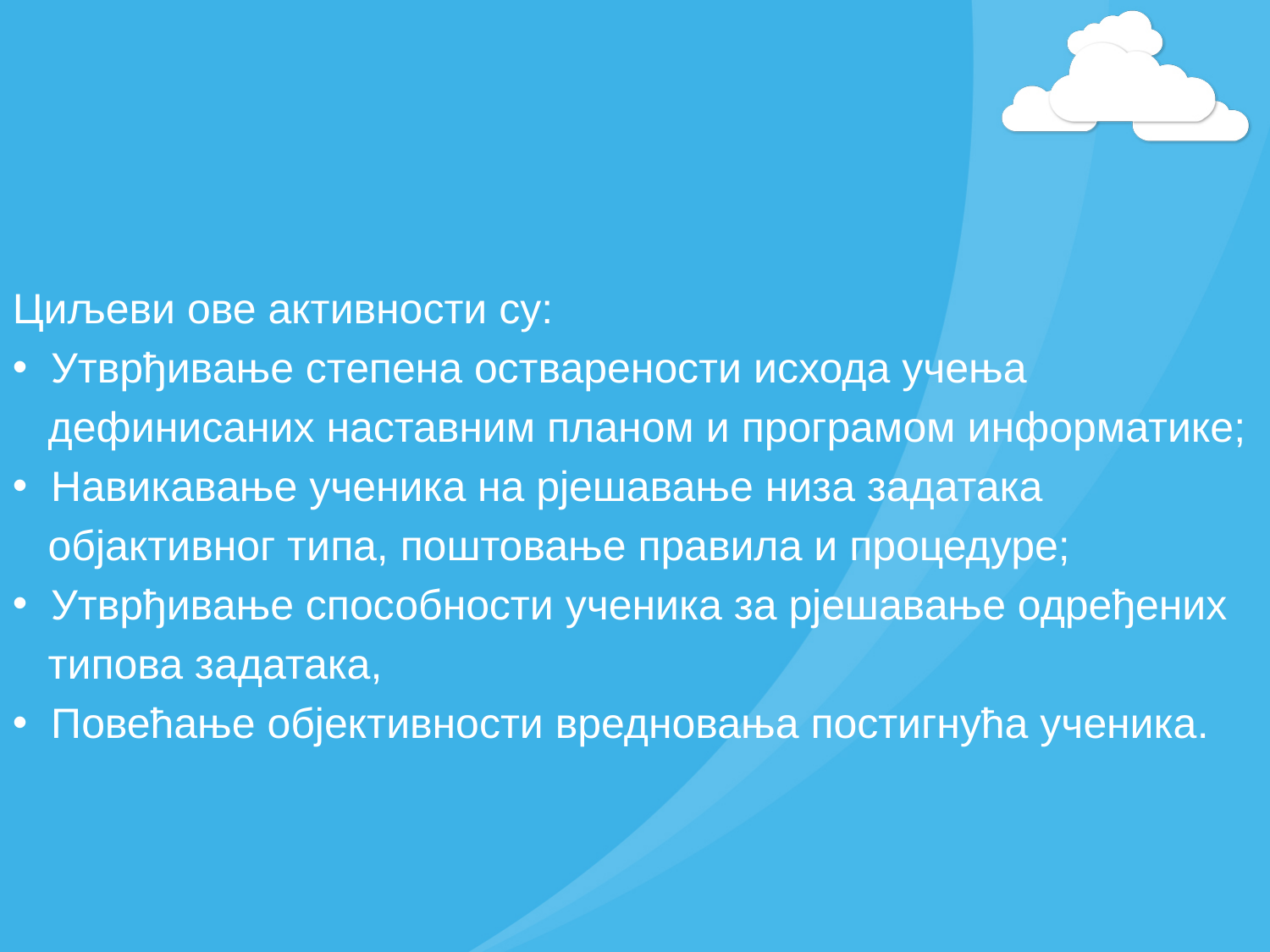

Циљеви ове активности су:
  Утврђивање степена остварености исхода учења
   дефинисаних наставним планом и програмом информатике;
  Навикавање ученика на рјешавање низа задатака
   објактивног типа, поштовање правила и процедуре;
  Утврђивање способности ученика за рјешавање одређених
   типова задатака,
  Повећање објективности вредновања постигнућа ученика.